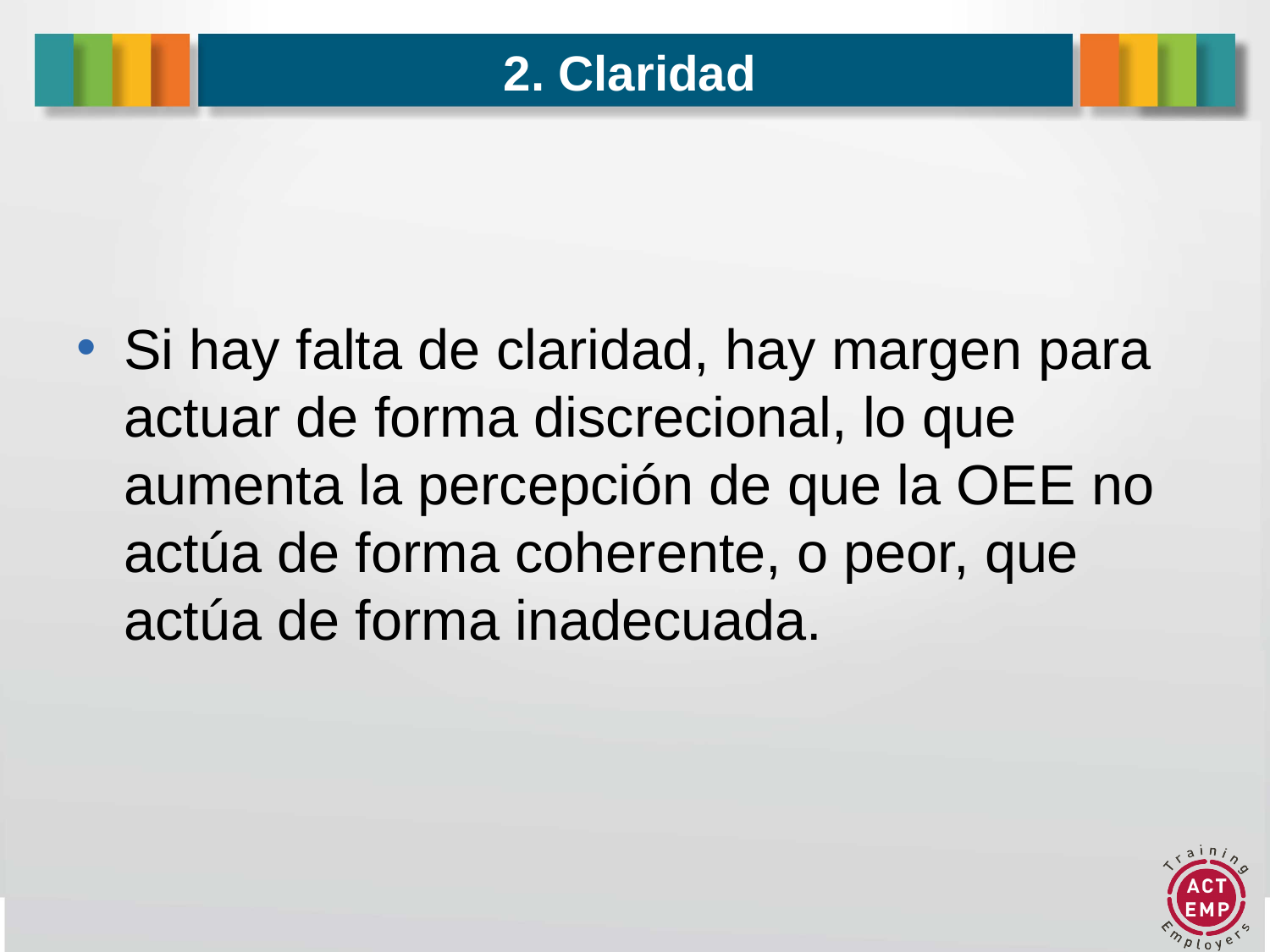

# 2. Claridad
Si hay falta de claridad, hay margen para actuar de forma discrecional, lo que aumenta la percepción de que la OEE no actúa de forma coherente, o peor, que actúa de forma inadecuada.